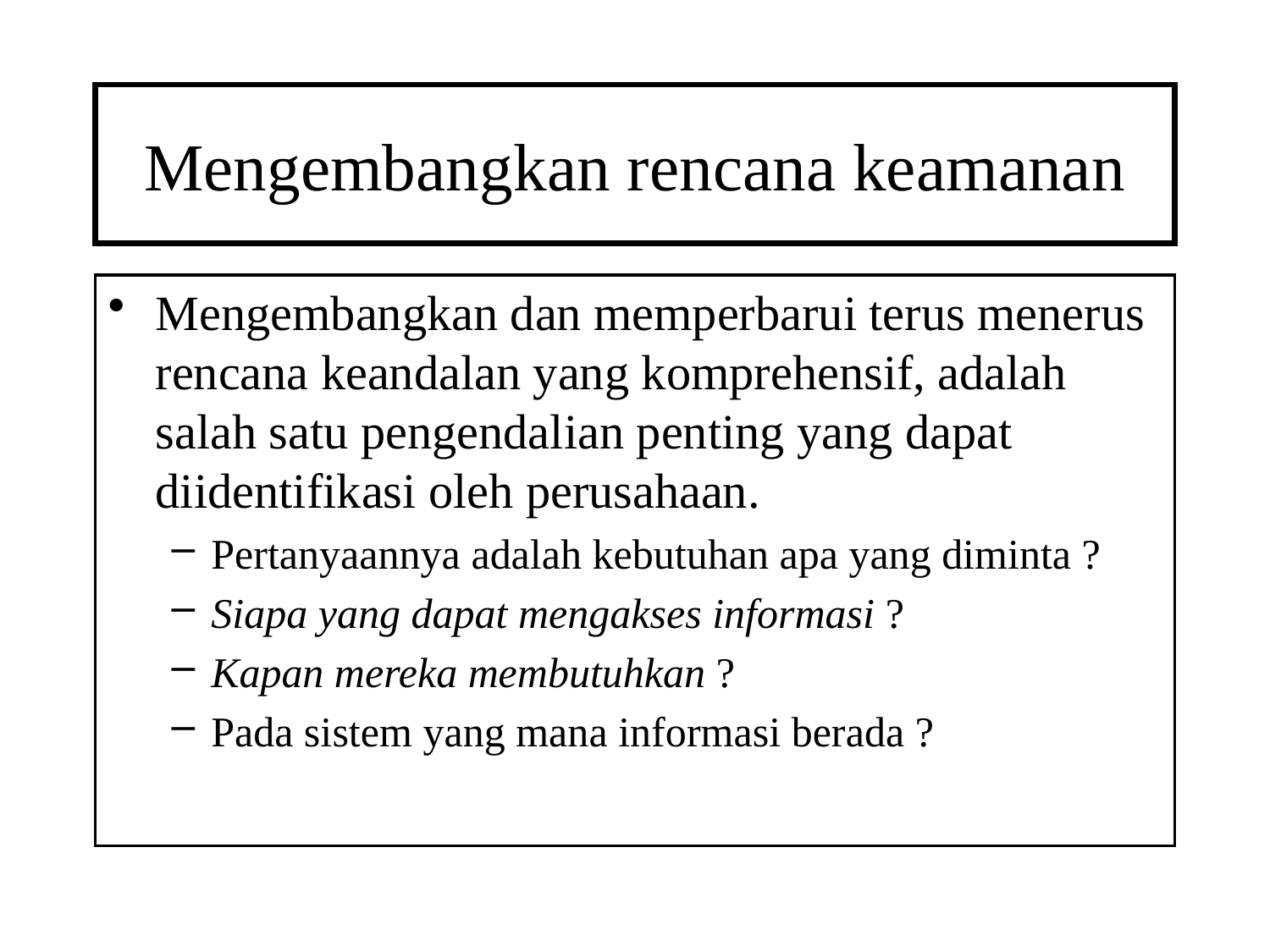

# Mengembangkan rencana keamanan
Mengembangkan dan memperbarui terus menerus rencana keandalan yang komprehensif, adalah salah satu pengendalian penting yang dapat diidentifikasi oleh perusahaan.
Pertanyaannya adalah kebutuhan apa yang diminta ?
Siapa yang dapat mengakses informasi ?
Kapan mereka membutuhkan ?
Pada sistem yang mana informasi berada ?